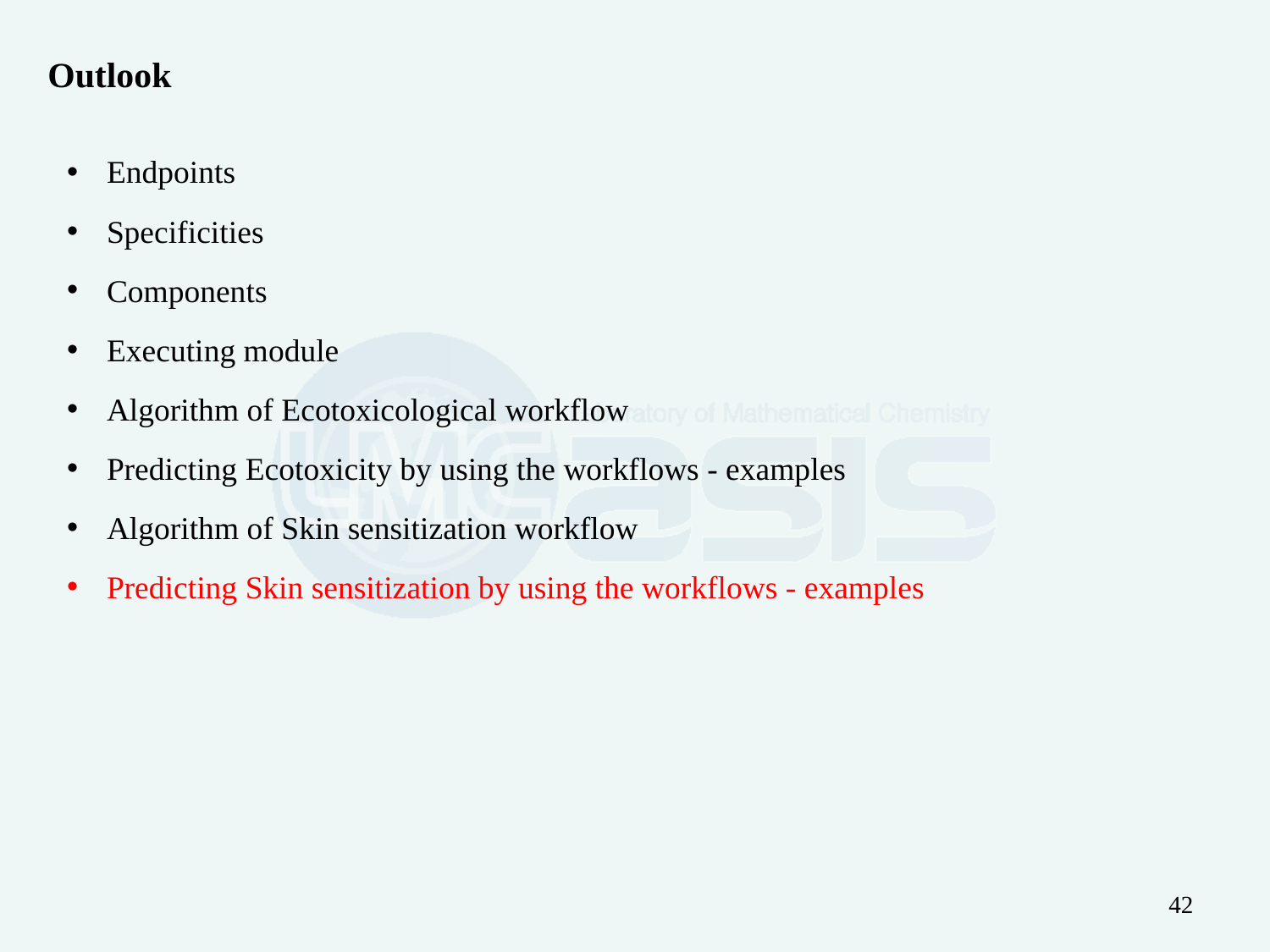

Outlook
Endpoints
Specificities
Components
Executing module
Algorithm of Ecotoxicological workflow
Predicting Ecotoxicity by using the workflows - examples
Algorithm of Skin sensitization workflow
Predicting Skin sensitization by using the workflows - examples
42